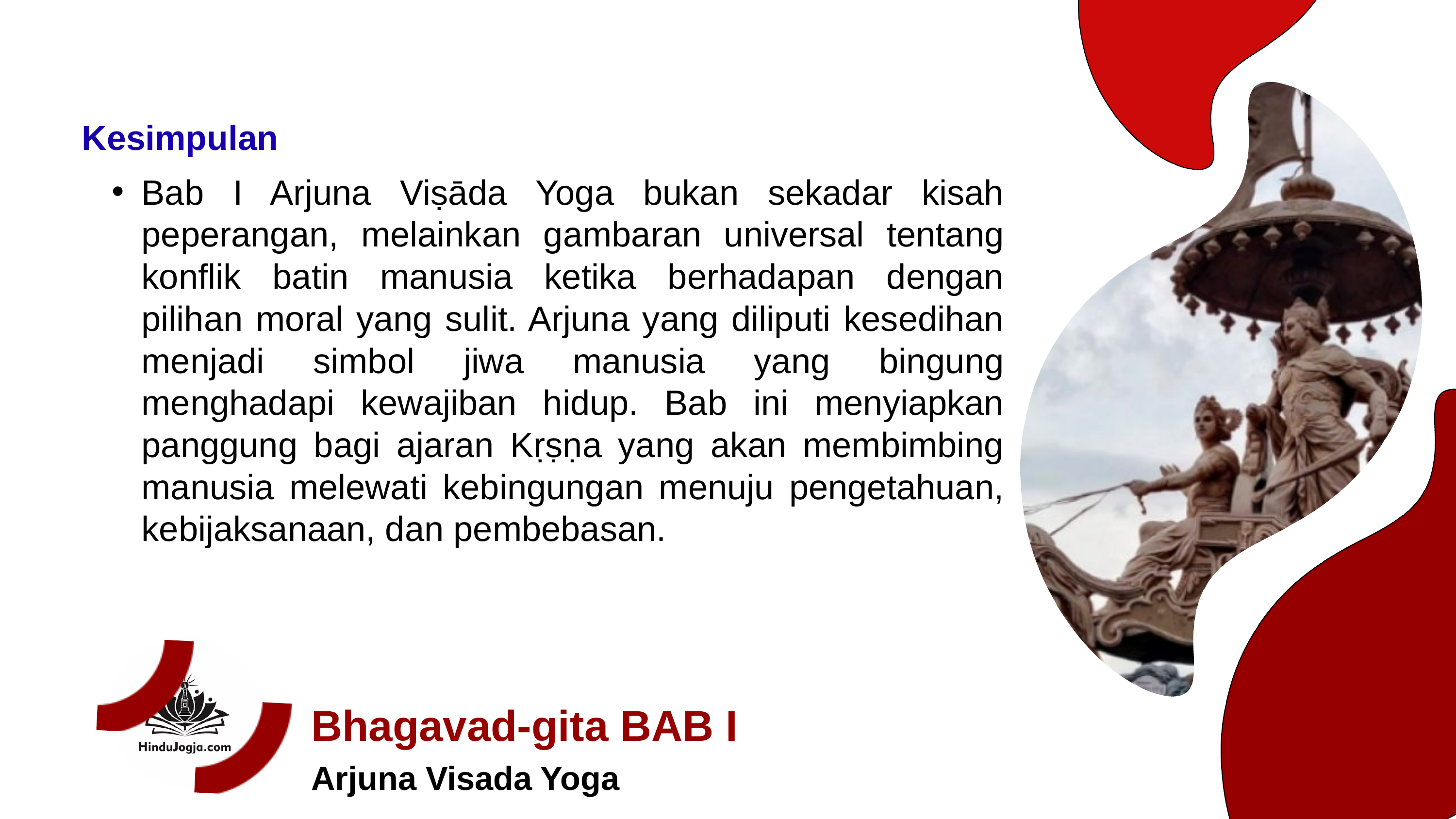

Kesimpulan
Bab I Arjuna Viṣāda Yoga bukan sekadar kisah peperangan, melainkan gambaran universal tentang konflik batin manusia ketika berhadapan dengan pilihan moral yang sulit. Arjuna yang diliputi kesedihan menjadi simbol jiwa manusia yang bingung menghadapi kewajiban hidup. Bab ini menyiapkan panggung bagi ajaran Kṛṣṇa yang akan membimbing manusia melewati kebingungan menuju pengetahuan, kebijaksanaan, dan pembebasan.

Bhagavad-gita BAB I

Arjuna Visada Yoga